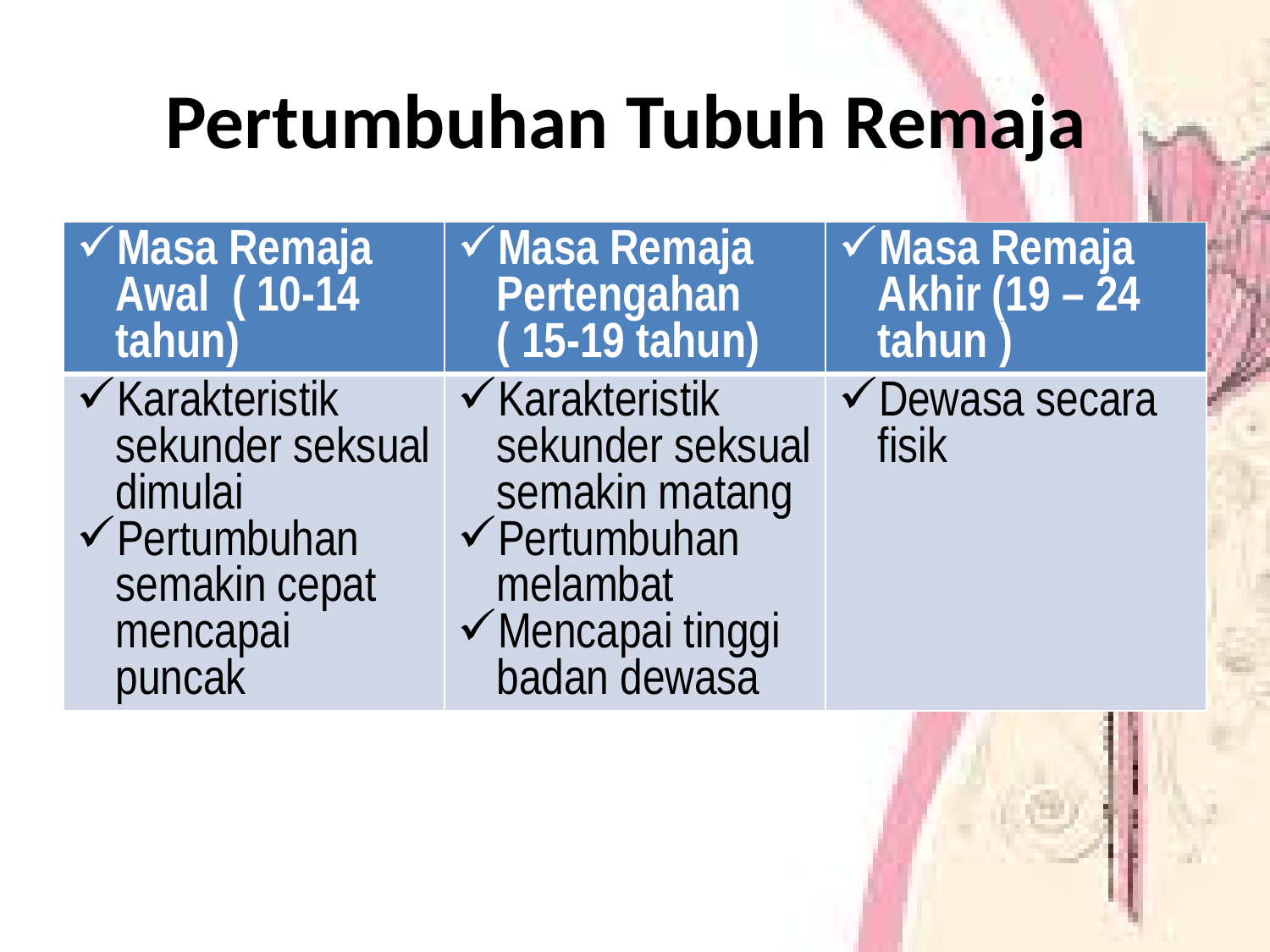

# Pertumbuhan Tubuh Remaja
| Masa Remaja Awal ( 10-14 tahun) | Masa Remaja Pertengahan ( 15-19 tahun) | Masa Remaja Akhir (19 – 24 tahun ) |
| --- | --- | --- |
| Karakteristik sekunder seksual dimulai Pertumbuhan semakin cepat mencapai puncak | Karakteristik sekunder seksual semakin matang Pertumbuhan melambat Mencapai tinggi badan dewasa | Dewasa secara fisik |